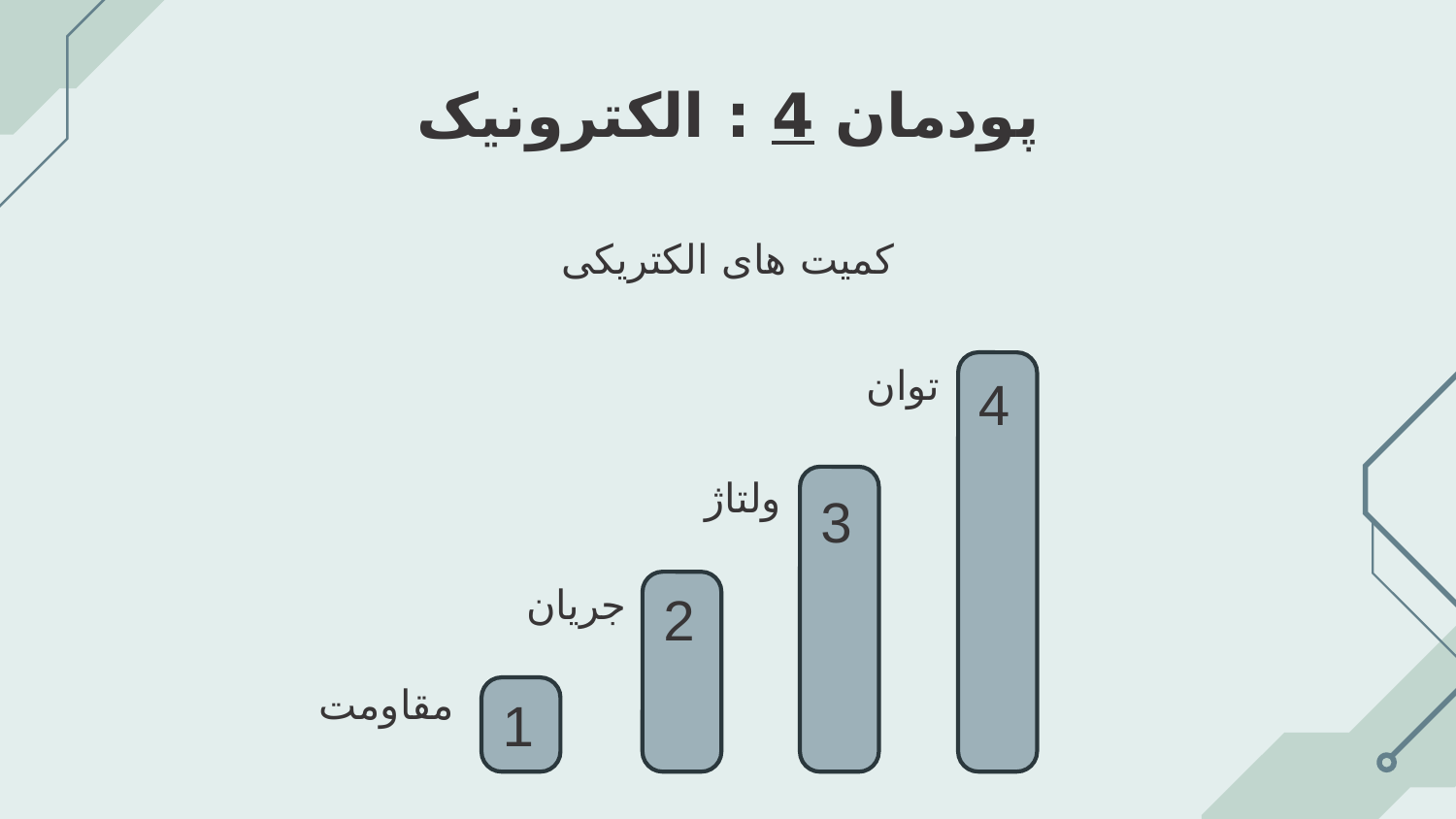

# پودمان 4 : الکترونیک
کمیت های الکتریکی

توان
4
ولتاژ

3
جریان

2
مقاومت

1